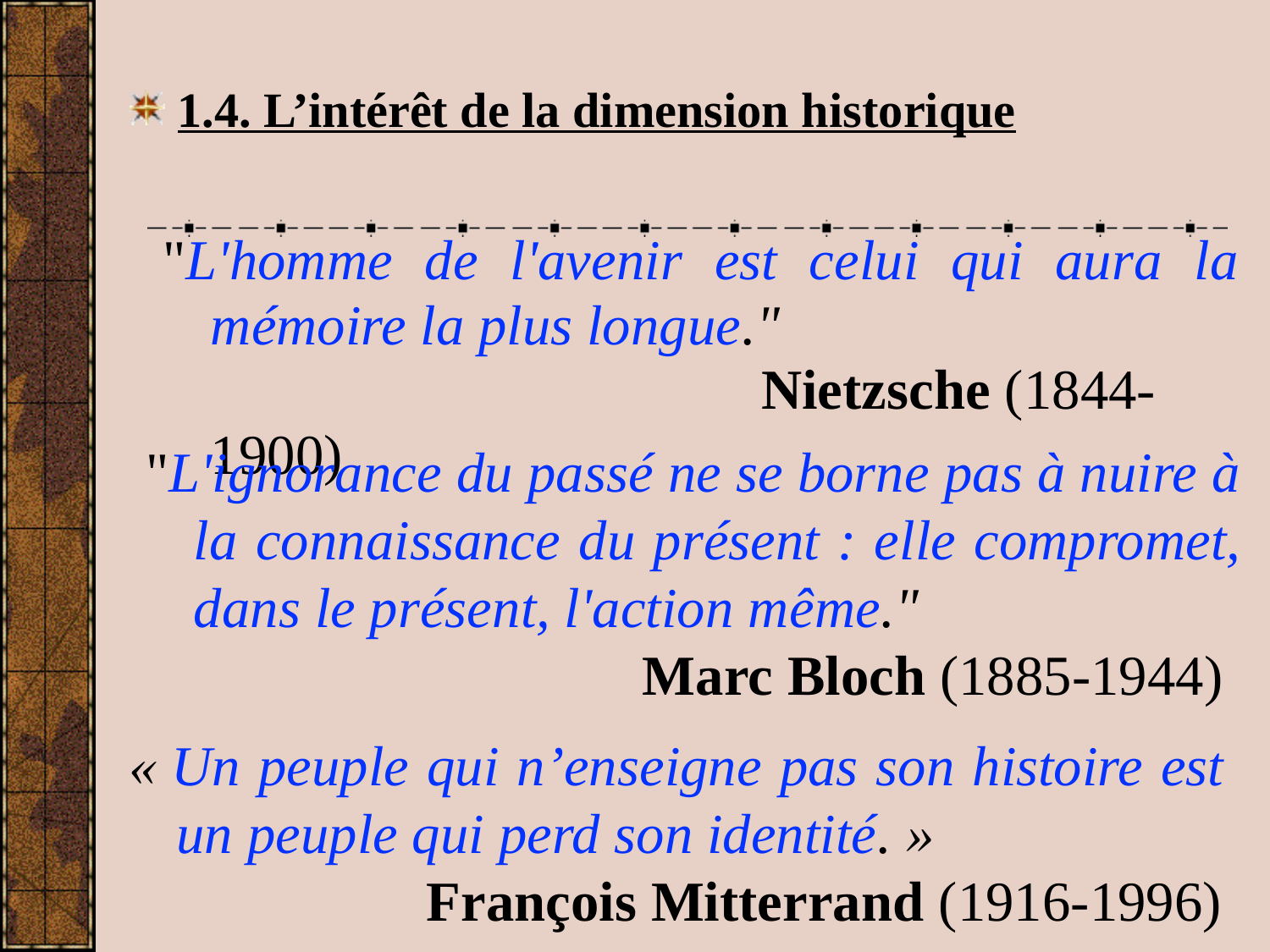

1.4. L’intérêt de la dimension historique
"L'homme de l'avenir est celui qui aura la mémoire la plus longue."
					   Nietzsche (1844-1900)

"L'ignorance du passé ne se borne pas à nuire à la connaissance du présent : elle compromet, dans le présent, l'action même."
                                   Marc Bloch (1885-1944)
« Un peuple qui n’enseigne pas son histoire est un peuple qui perd son identité. »
                     François Mitterrand (1916-1996)